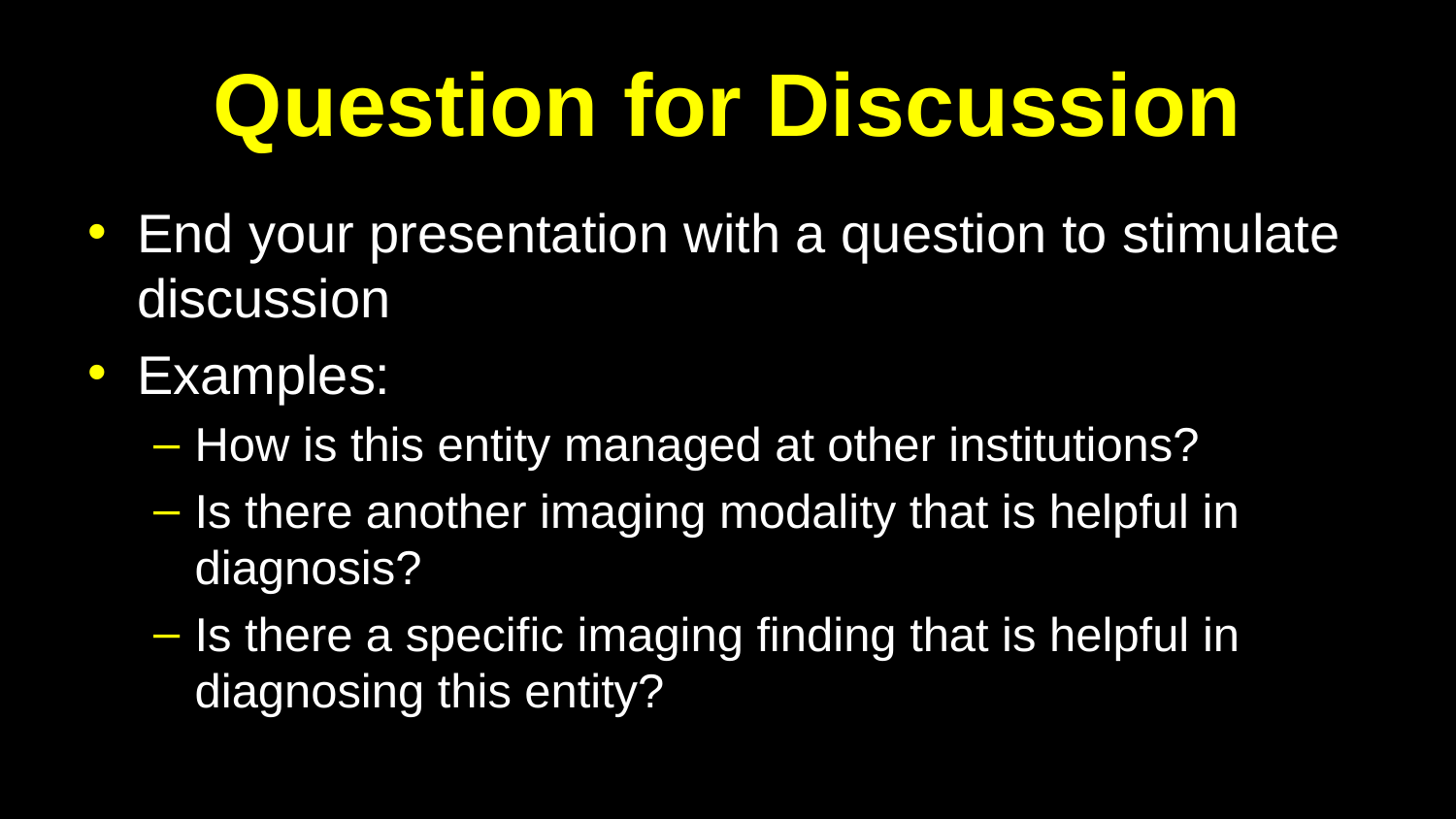

# Question for Discussion
End your presentation with a question to stimulate discussion
Examples:
How is this entity managed at other institutions?
Is there another imaging modality that is helpful in diagnosis?
Is there a specific imaging finding that is helpful in diagnosing this entity?